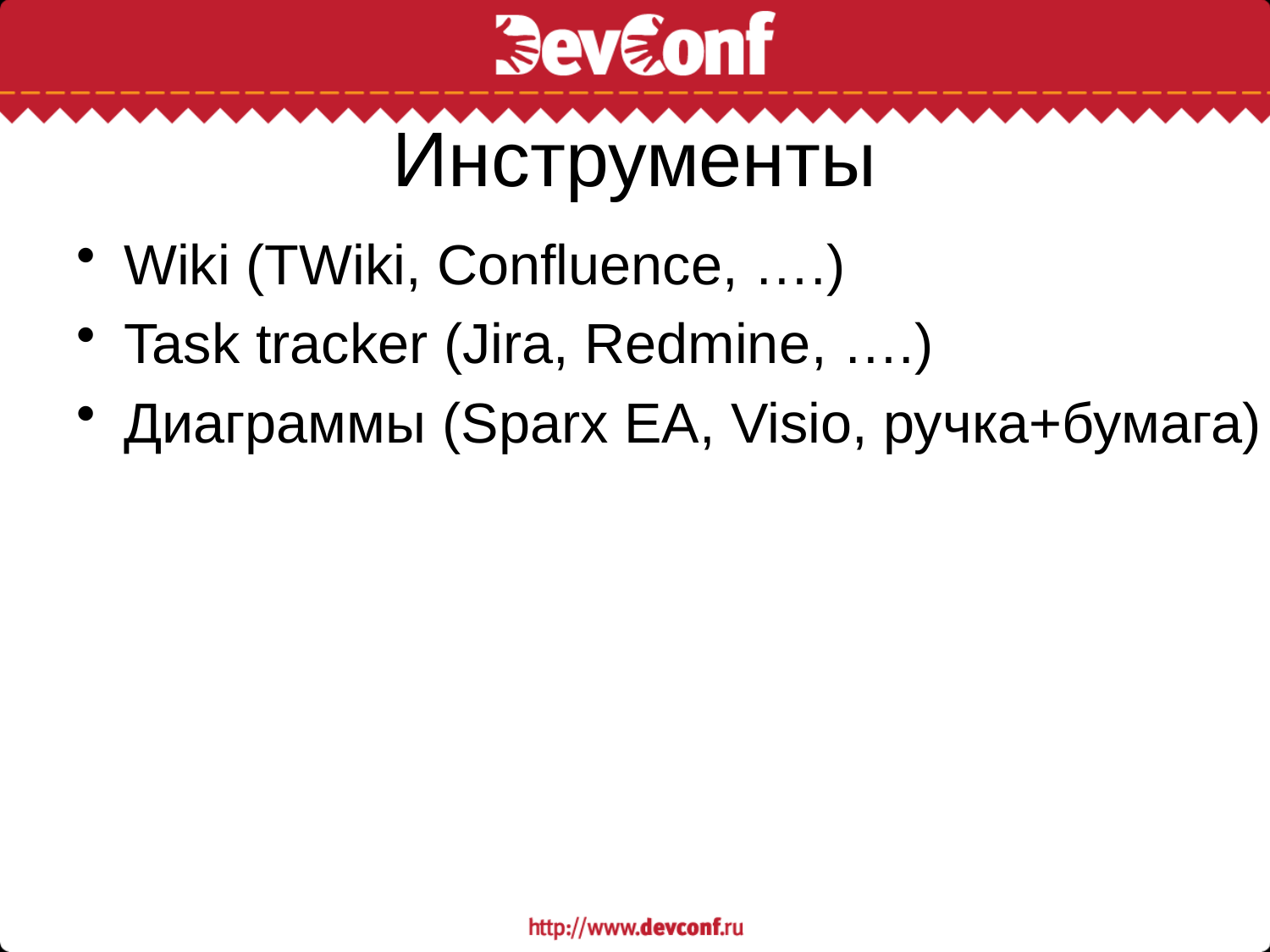

# Инструменты
Wiki (TWiki, Confluence, ….)
Task tracker (Jira, Redmine, ….)
Диаграммы (Sparx EA, Visio, ручка+бумага)